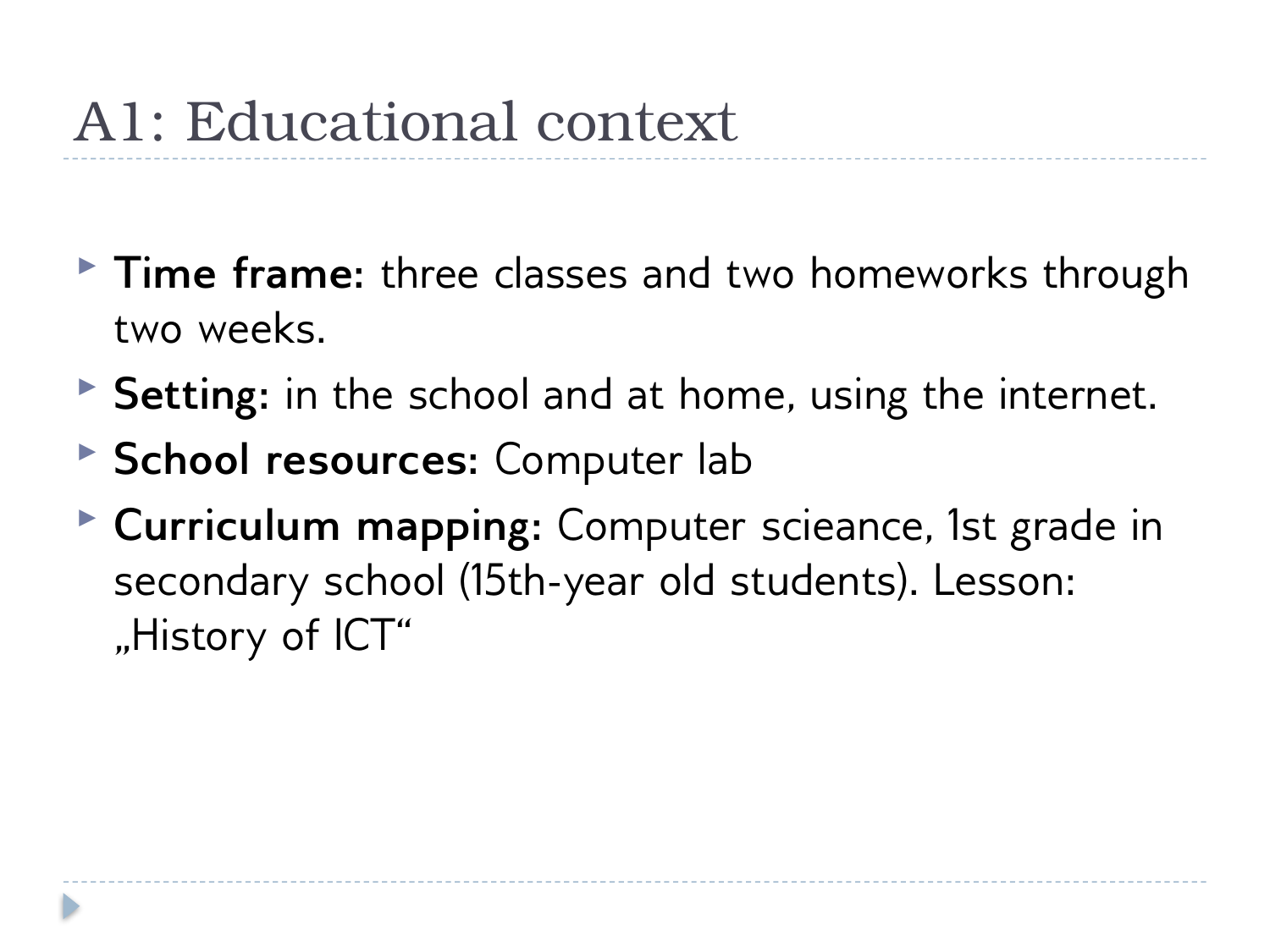

# A1: Educational context
Time frame: three classes and two homeworks through two weeks.
Setting: in the school and at home, using the internet.
School resources: Computer lab
Curriculum mapping: Computer scieance, 1st grade in secondary school (15th-year old students). Lesson: „History of ICT“